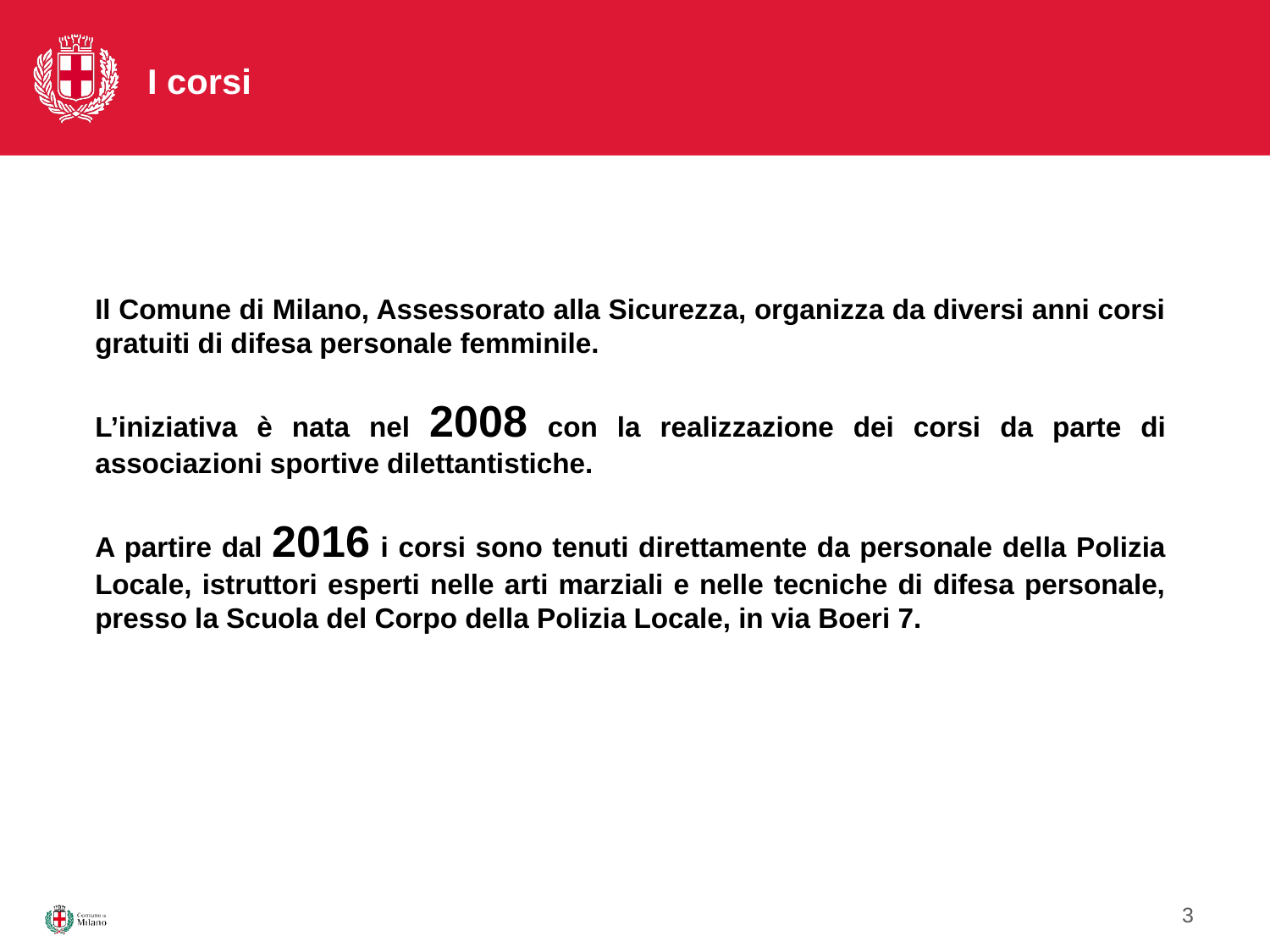

I corsi
Il Comune di Milano, Assessorato alla Sicurezza, organizza da diversi anni corsi gratuiti di difesa personale femminile.

L’iniziativa è nata nel 2008 con la realizzazione dei corsi da parte di associazioni sportive dilettantistiche.

A partire dal 2016 i corsi sono tenuti direttamente da personale della Polizia Locale, istruttori esperti nelle arti marziali e nelle tecniche di difesa personale, presso la Scuola del Corpo della Polizia Locale, in via Boeri 7.

3